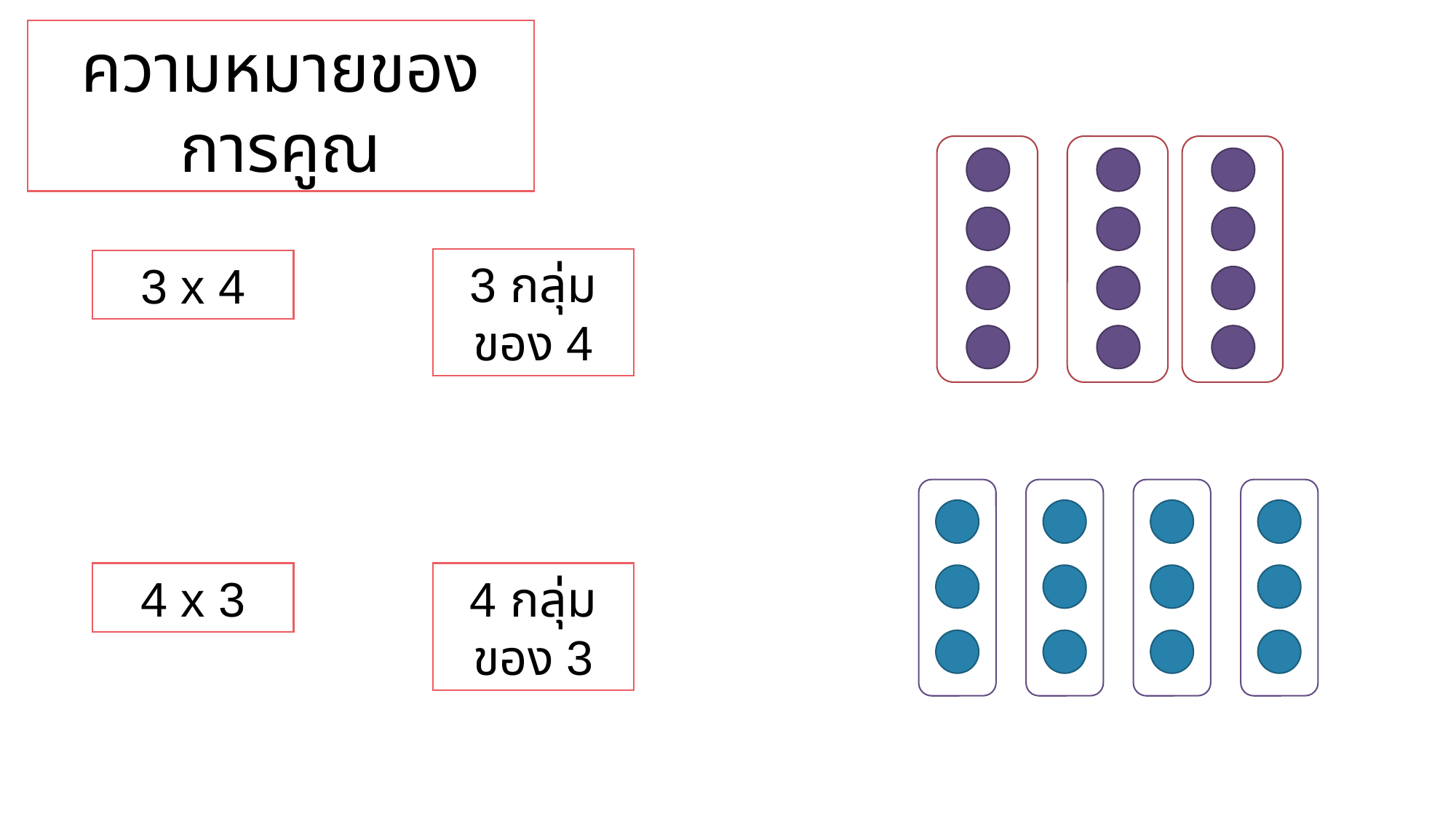

ความหมายของการคูณ

3 กลุ่มของ 4
3 x 4

4 x 3
4 กลุ่มของ 3